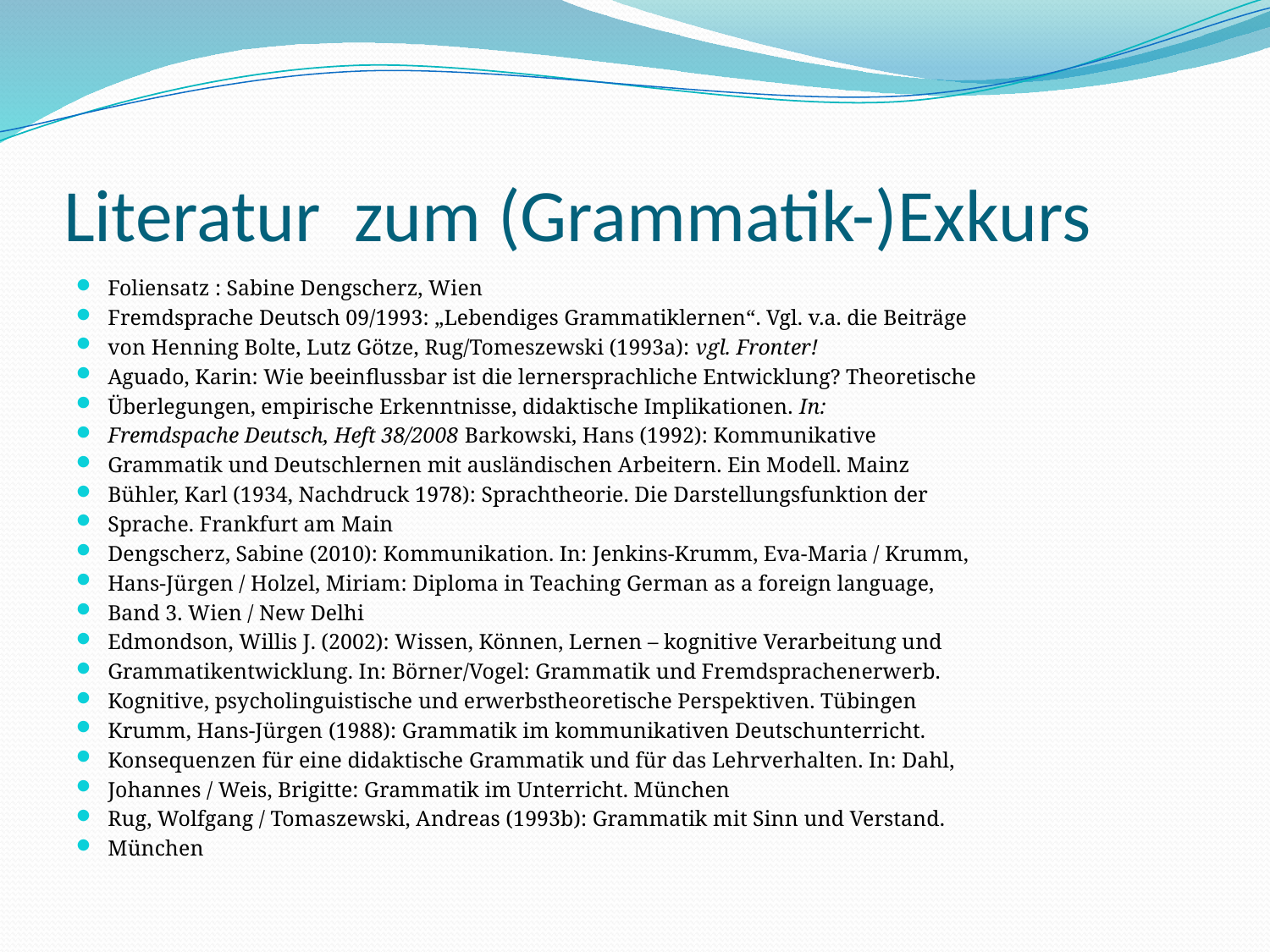

# Literatur  zum (Grammatik-)Exkurs
Foliensatz : Sabine Dengscherz, Wien
Fremdsprache Deutsch 09/1993: „Lebendiges Grammatiklernen“. Vgl. v.a. die Beiträge
von Henning Bolte, Lutz Götze, Rug/Tomeszewski (1993a): vgl. Fronter!
Aguado, Karin: Wie beeinflussbar ist die lernersprachliche Entwicklung? Theoretische
Überlegungen, empirische Erkenntnisse, didaktische Implikationen. In:
Fremdspache Deutsch, Heft 38/2008 Barkowski, Hans (1992): Kommunikative
Grammatik und Deutschlernen mit ausländischen Arbeitern. Ein Modell. Mainz
Bühler, Karl (1934, Nachdruck 1978): Sprachtheorie. Die Darstellungsfunktion der
Sprache. Frankfurt am Main
Dengscherz, Sabine (2010): Kommunikation. In: Jenkins-Krumm, Eva-Maria / Krumm,
Hans-Jürgen / Holzel, Miriam: Diploma in Teaching German as a foreign language,
Band 3. Wien / New Delhi
Edmondson, Willis J. (2002): Wissen, Können, Lernen – kognitive Verarbeitung und
Grammatikentwicklung. In: Börner/Vogel: Grammatik und Fremdsprachenerwerb.
Kognitive, psycholinguistische und erwerbstheoretische Perspektiven. Tübingen
Krumm, Hans-Jürgen (1988): Grammatik im kommunikativen Deutschunterricht.
Konsequenzen für eine didaktische Grammatik und für das Lehrverhalten. In: Dahl,
Johannes / Weis, Brigitte: Grammatik im Unterricht. München
Rug, Wolfgang / Tomaszewski, Andreas (1993b): Grammatik mit Sinn und Verstand.
München